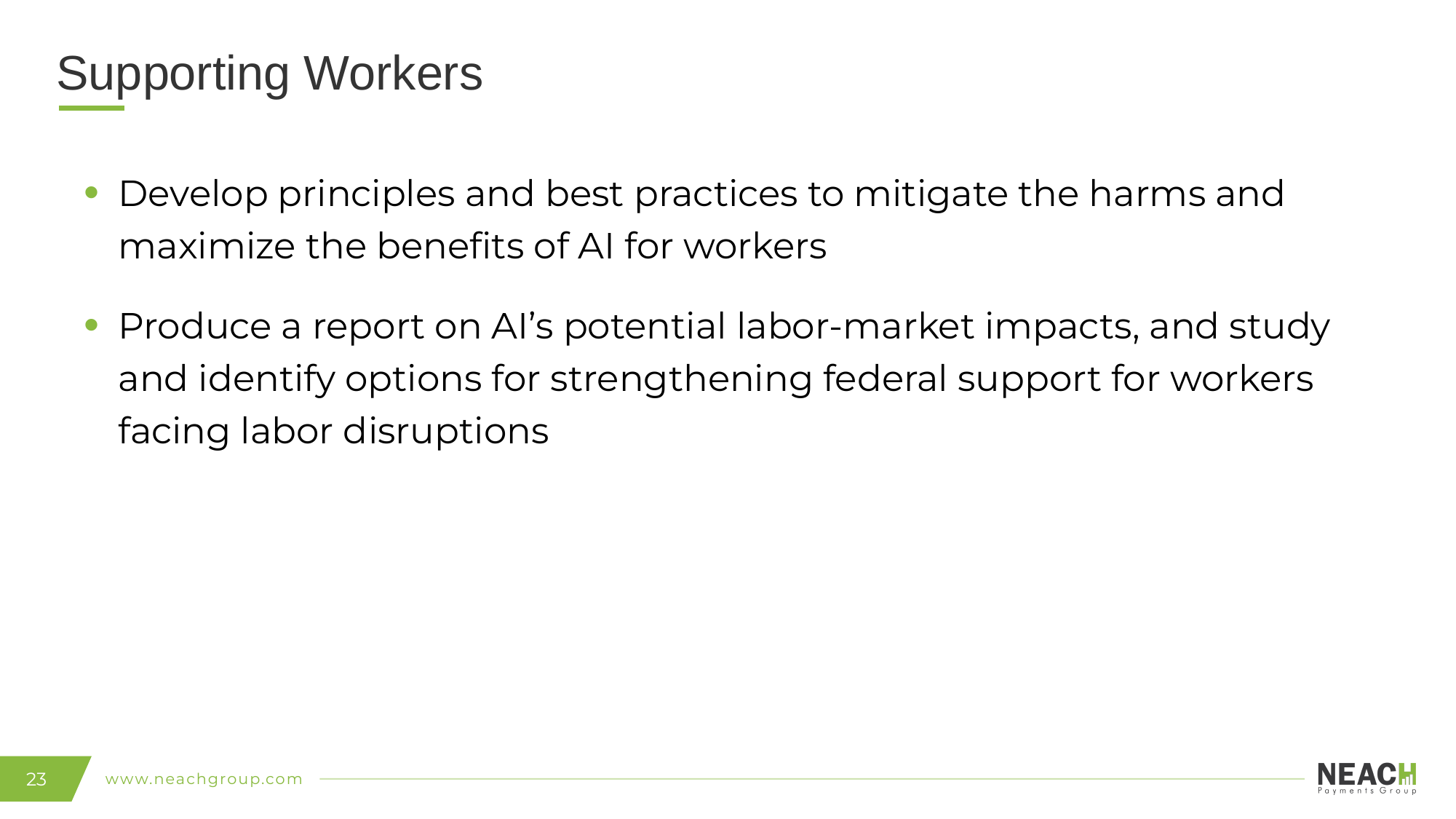

# Supporting Workers
Develop principles and best practices to mitigate the harms and maximize the benefits of AI for workers
Produce a report on AI’s potential labor-market impacts, and study and identify options for strengthening federal support for workers facing labor disruptions

23